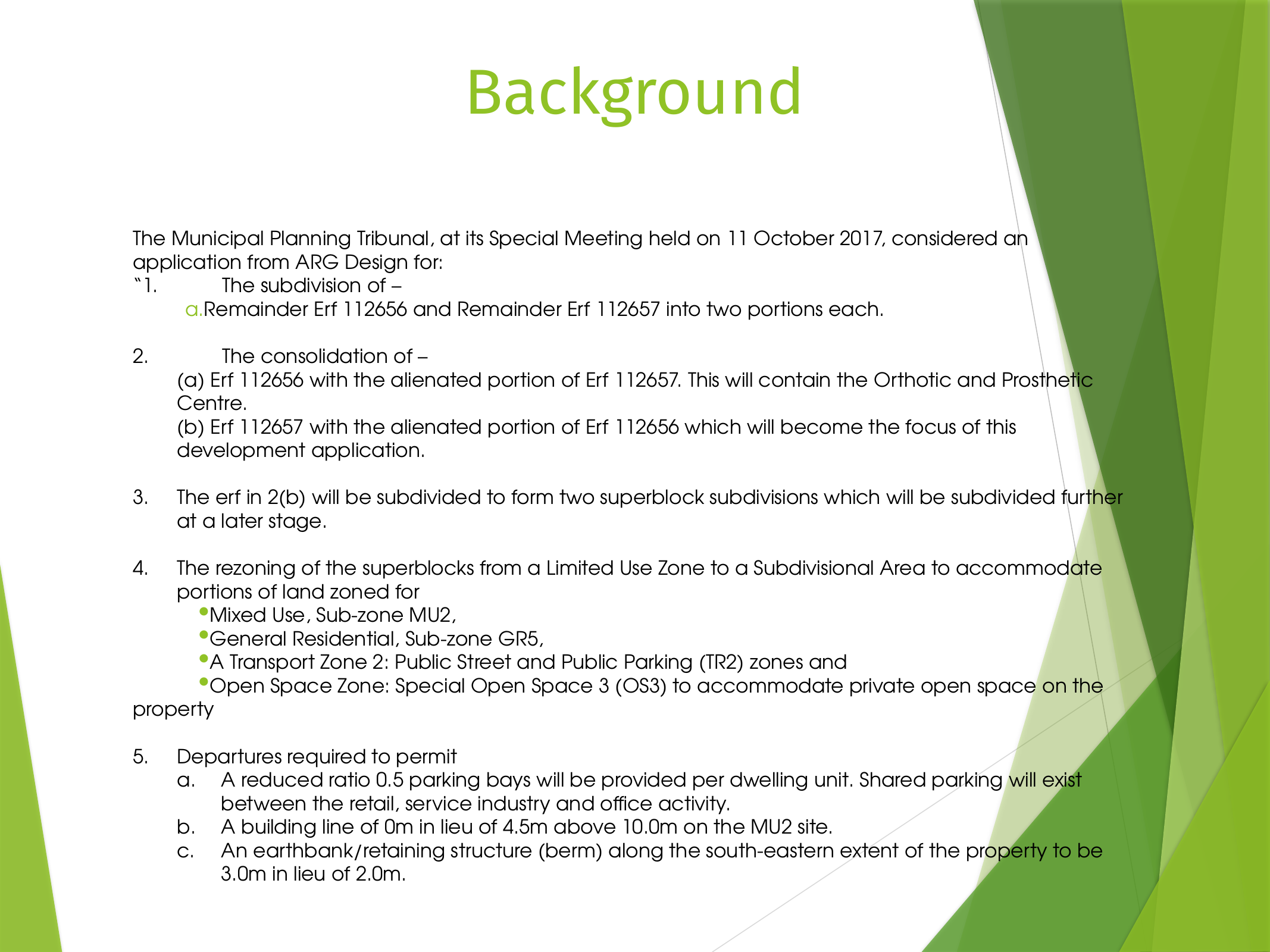

# Background
The Municipal Planning Tribunal, at its Special Meeting held on 11 October 2017, considered an application from ARG Design for:
“1.	The subdivision of –
Remainder Erf 112656 and Remainder Erf 112657 into two portions each.

2.	The consolidation of –
(a) Erf 112656 with the alienated portion of Erf 112657. This will contain the Orthotic and Prosthetic  Centre.
(b) Erf 112657 with the alienated portion of Erf 112656 which will become the focus of this development application.

3.	The erf in 2(b) will be subdivided to form two superblock subdivisions which will be subdivided further at a later stage.

4.	The rezoning of the superblocks from a Limited Use Zone to a Subdivisional Area to accommodate portions of land zoned for
Mixed Use, Sub-zone MU2,
General Residential, Sub-zone GR5,
A Transport Zone 2: Public Street and Public Parking (TR2) zones and
Open Space Zone: Special Open Space 3 (OS3) to accommodate private open space on the property

5.	Departures required to permit
a.	A reduced ratio 0.5 parking bays will be provided per dwelling unit. Shared parking will exist between the retail, service industry and office activity.
b.	A building line of 0m in lieu of 4.5m above 10.0m on the MU2 site.
c.	An earthbank/retaining structure (berm) along the south-eastern extent of the property to be 3.0m in lieu of 2.0m.